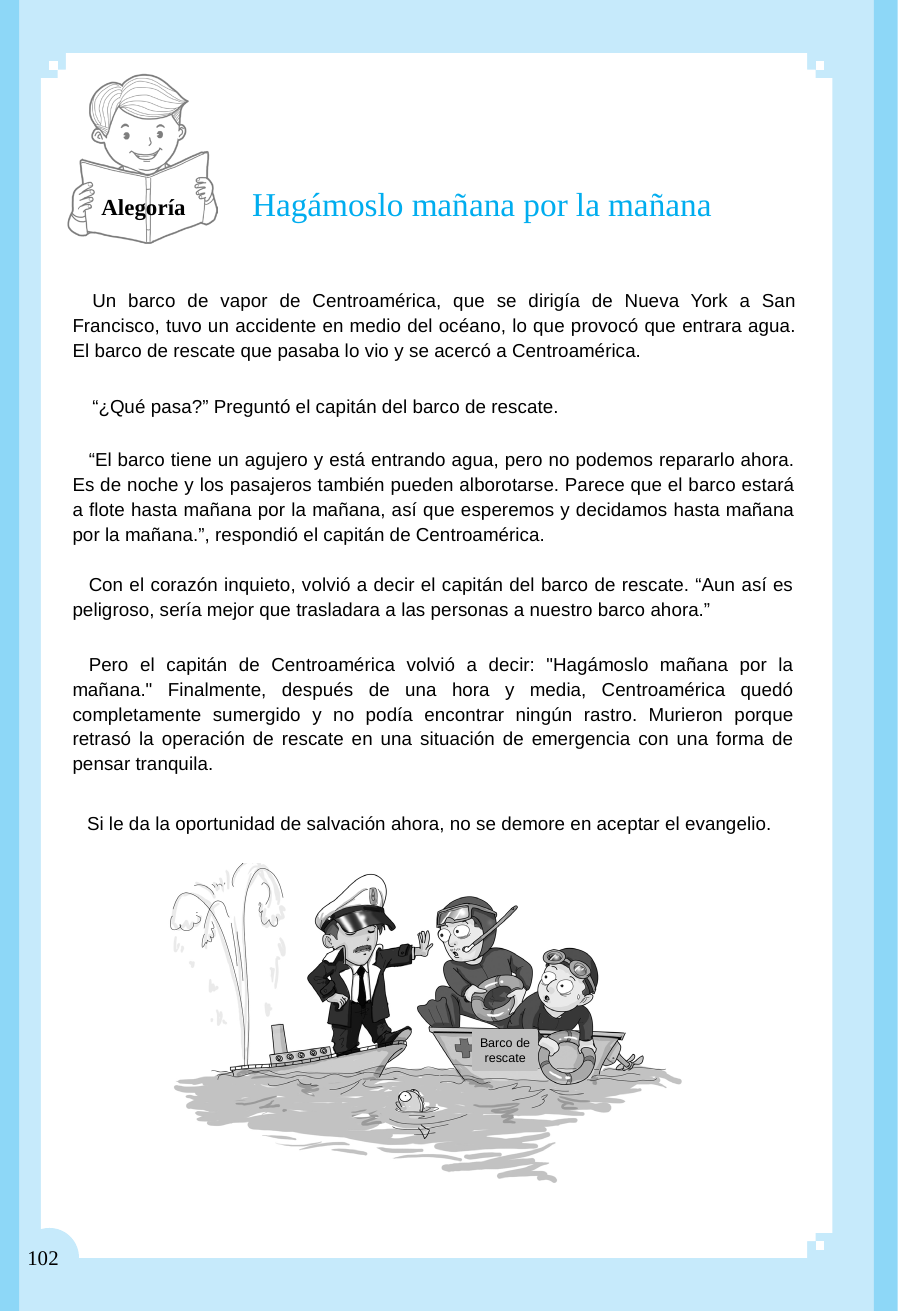

Alegoría
Hagámoslo mañana por la mañana
Un barco de vapor de Centroamérica, que se dirigía de Nueva York a San Francisco, tuvo un accidente en medio del océano, lo que provocó que entrara agua. El barco de rescate que pasaba lo vio y se acercó a Centroamérica.
“¿Qué pasa?” Preguntó el capitán del barco de rescate.
“El barco tiene un agujero y está entrando agua, pero no podemos repararlo ahora. Es de noche y los pasajeros también pueden alborotarse. Parece que el barco estará a flote hasta mañana por la mañana, así que esperemos y decidamos hasta mañana por la mañana.”, respondió el capitán de Centroamérica.
Con el corazón inquieto, volvió a decir el capitán del barco de rescate. “Aun así es peligroso, sería mejor que trasladara a las personas a nuestro barco ahora.”
Pero el capitán de Centroamérica volvió a decir: "Hagámoslo mañana por la mañana." Finalmente, después de una hora y media, Centroamérica quedó completamente sumergido y no podía encontrar ningún rastro. Murieron porque retrasó la operación de rescate en una situación de emergencia con una forma de pensar tranquila.
Si le da la oportunidad de salvación ahora, no se demore en aceptar el evangelio.

102
Barco de rescate